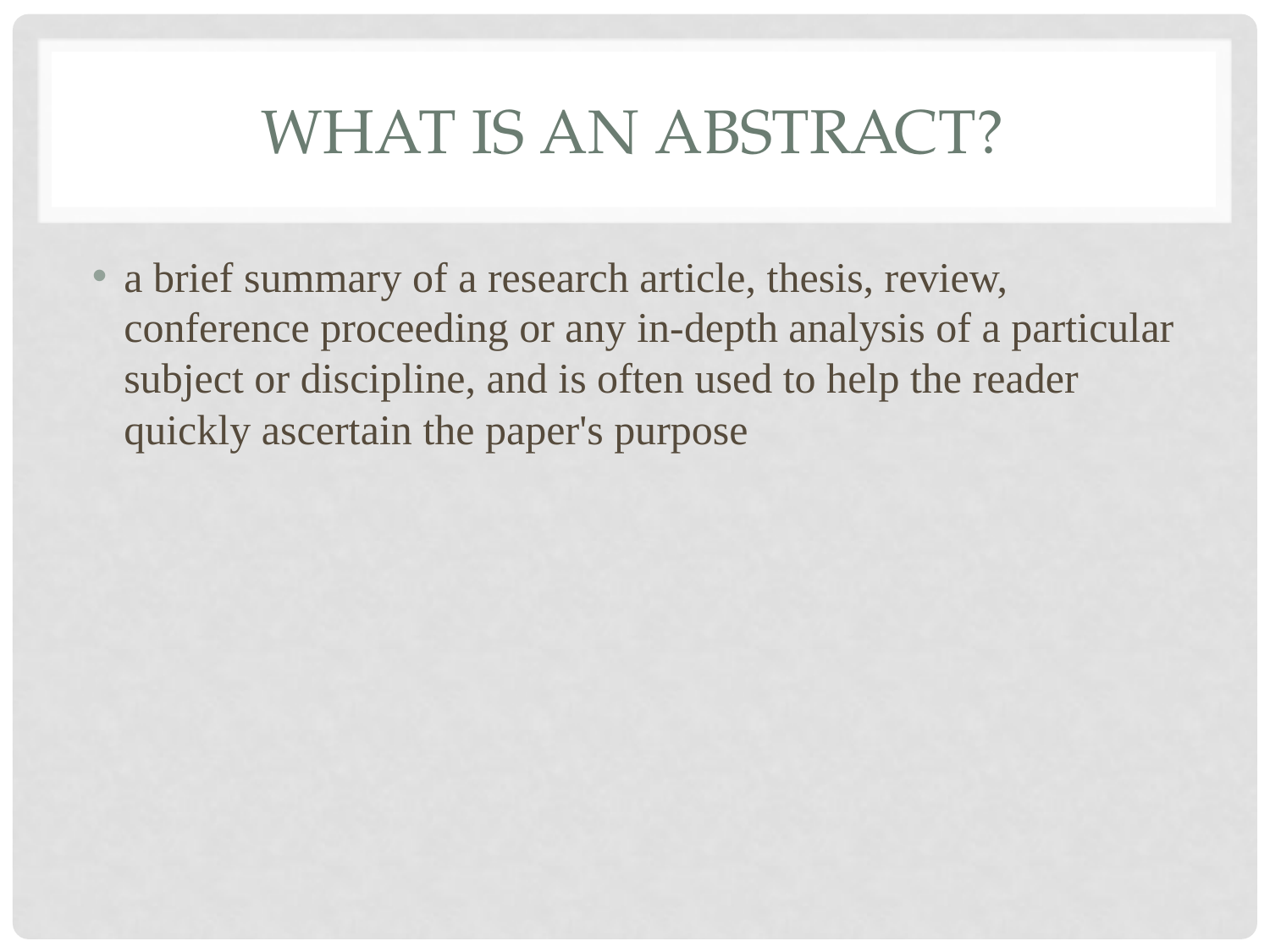

# What is an abstract?
a brief summary of a research article, thesis, review, conference proceeding or any in-depth analysis of a particular subject or discipline, and is often used to help the reader quickly ascertain the paper's purpose